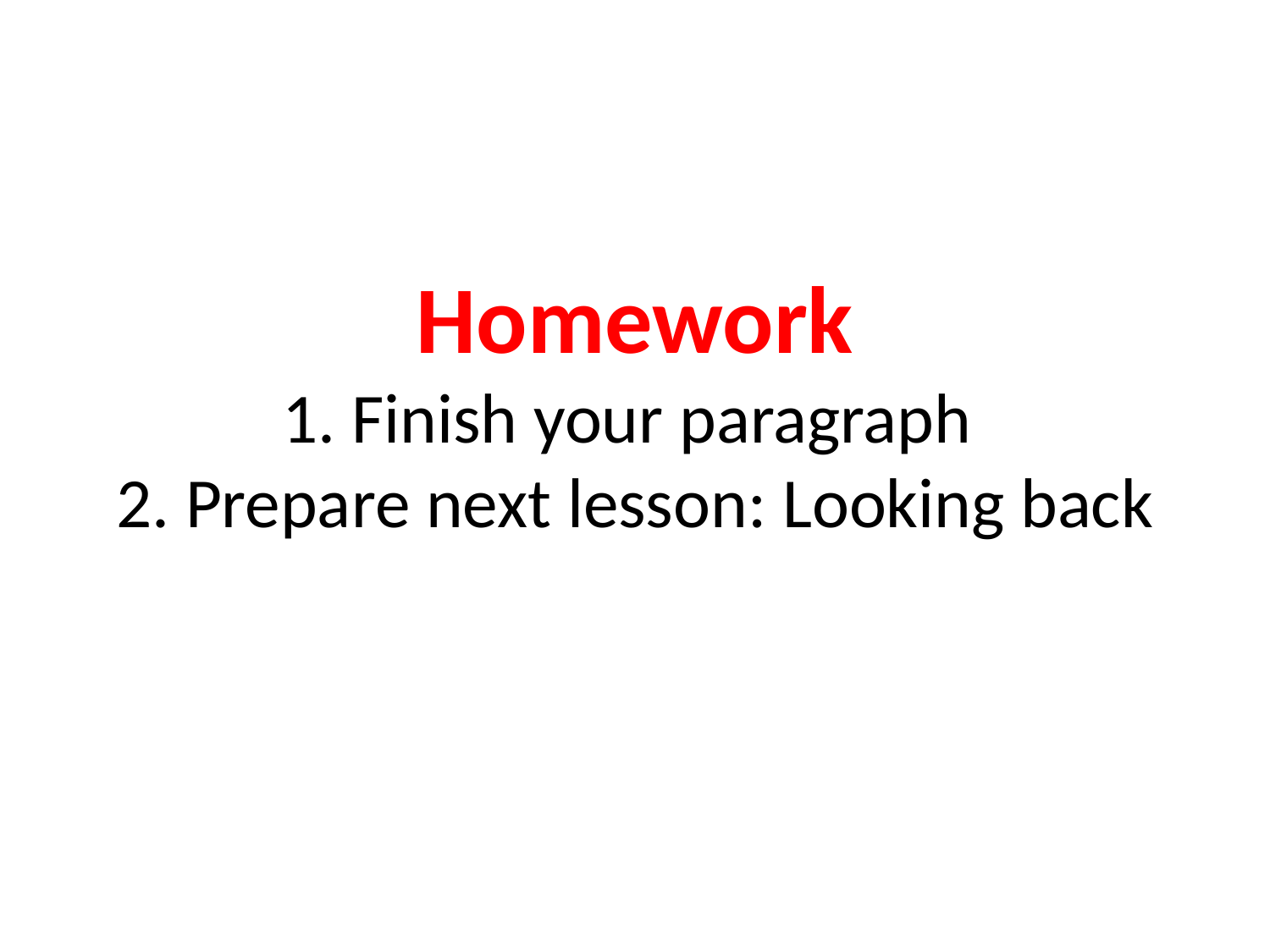

# Homework 1. Finish your paragraph 2. Prepare next lesson: Looking back